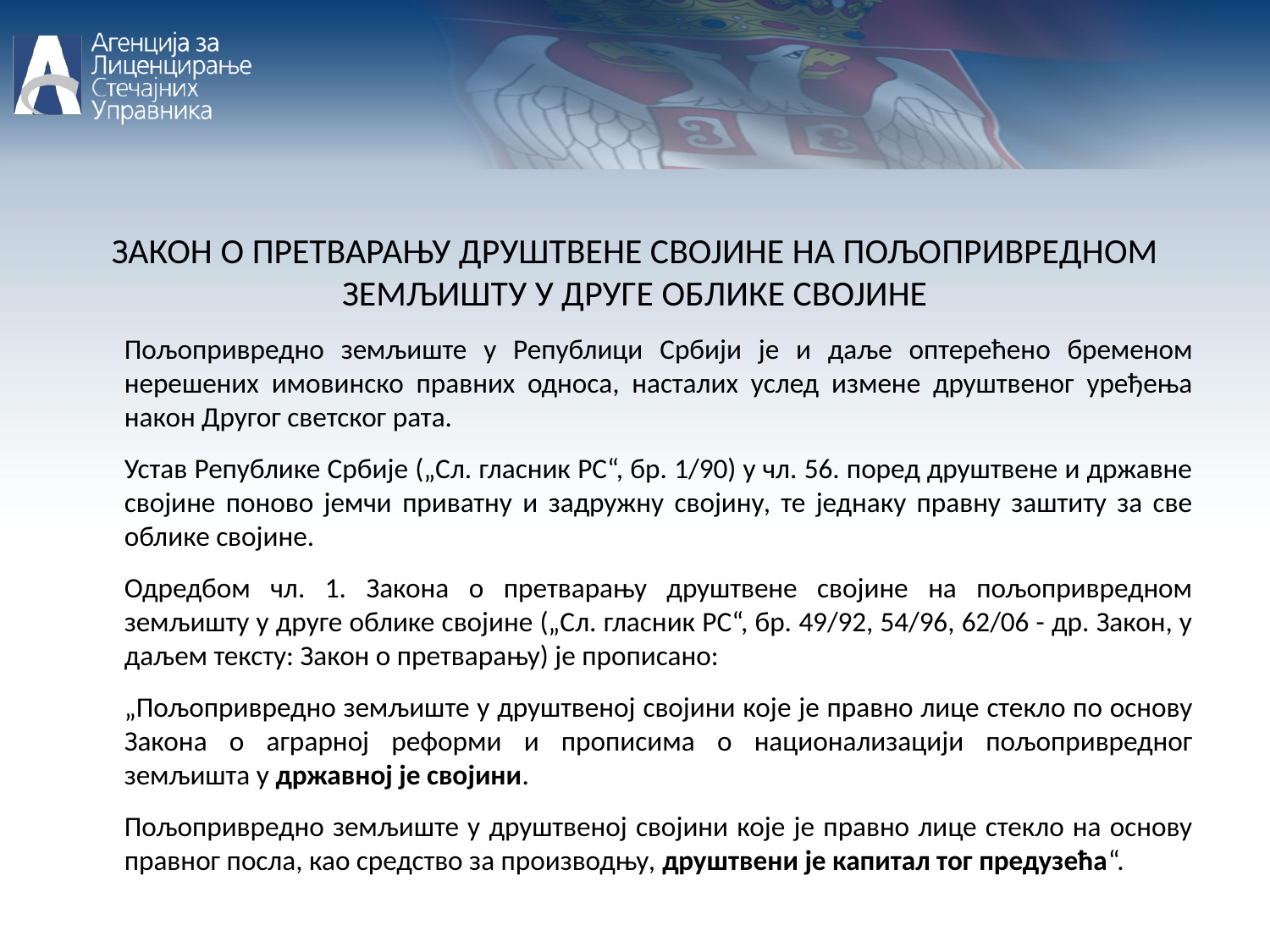

ЗАКОН О ПРЕТВАРАЊУ ДРУШТВЕНЕ СВОЈИНЕ НА ПОЉОПРИВРЕДНОМ ЗЕМЉИШТУ У ДРУГЕ ОБЛИКЕ СВОЈИНЕ

Пољопривредно земљиште у Републици Србији је и даље оптерећено бременом нерешених имовинско правних односа, насталих услед измене друштвеног уређења након Другог светског рата.

Устав Републике Србије („Сл. гласник РС“, бр. 1/90) у чл. 56. поред друштвене и државне својине поново јемчи приватну и задружну својину, те једнаку правну заштиту за све облике својине.

Одредбом чл. 1. Закона о претварању друштвене својине на пољопривредном земљишту у друге облике својине („Сл. гласник РС“, бр. 49/92, 54/96, 62/06 - др. Закон, у даљем тексту: Закон о претварању) је прописано:

„Пољопривредно земљиште у друштвеној својини које је правно лице стекло по основу Закона о аграрној реформи и прописима о национализацији пољопривредног земљишта у државној је својини.

Пољопривредно земљиште у друштвеној својини које је правно лице стекло на основу правног посла, као средство за производњу, друштвени је капитал тог предузећа“.